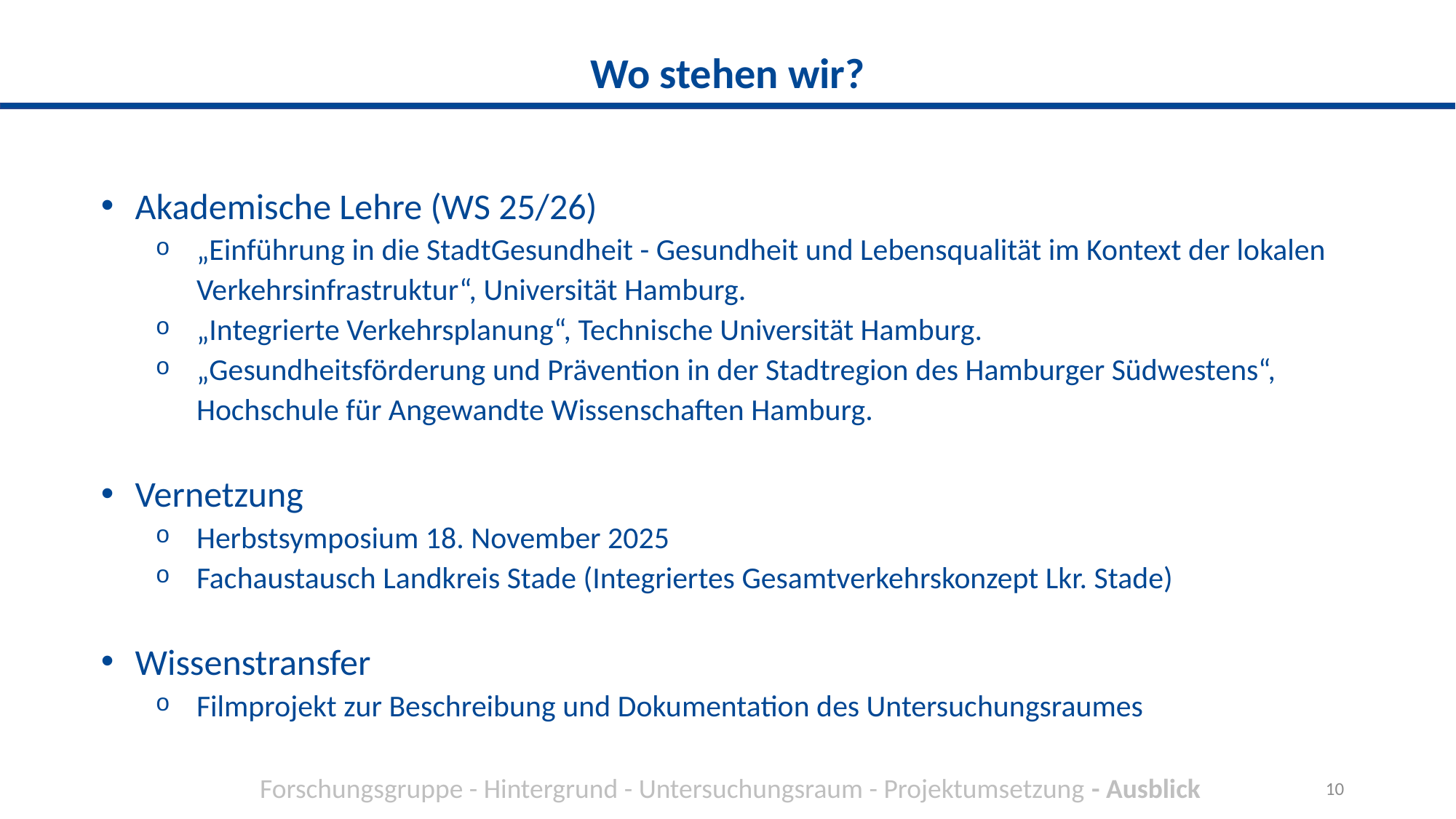

Wo stehen wir?

Akademische Lehre (WS 25/26)
„Einführung in die StadtGesundheit - Gesundheit und Lebensqualität im Kontext der lokalen Verkehrsinfrastruktur“, Universität Hamburg.
„Integrierte Verkehrsplanung“, Technische Universität Hamburg.
„Gesundheitsförderung und Prävention in der Stadtregion des Hamburger Südwestens“, Hochschule für Angewandte Wissenschaften Hamburg.

Vernetzung
Herbstsymposium 18. November 2025
Fachaustausch Landkreis Stade (Integriertes Gesamtverkehrskonzept Lkr. Stade)

Wissenstransfer
Filmprojekt zur Beschreibung und Dokumentation des Untersuchungsraumes
Forschungsgruppe - Hintergrund - Untersuchungsraum - Projektumsetzung - Ausblick
10